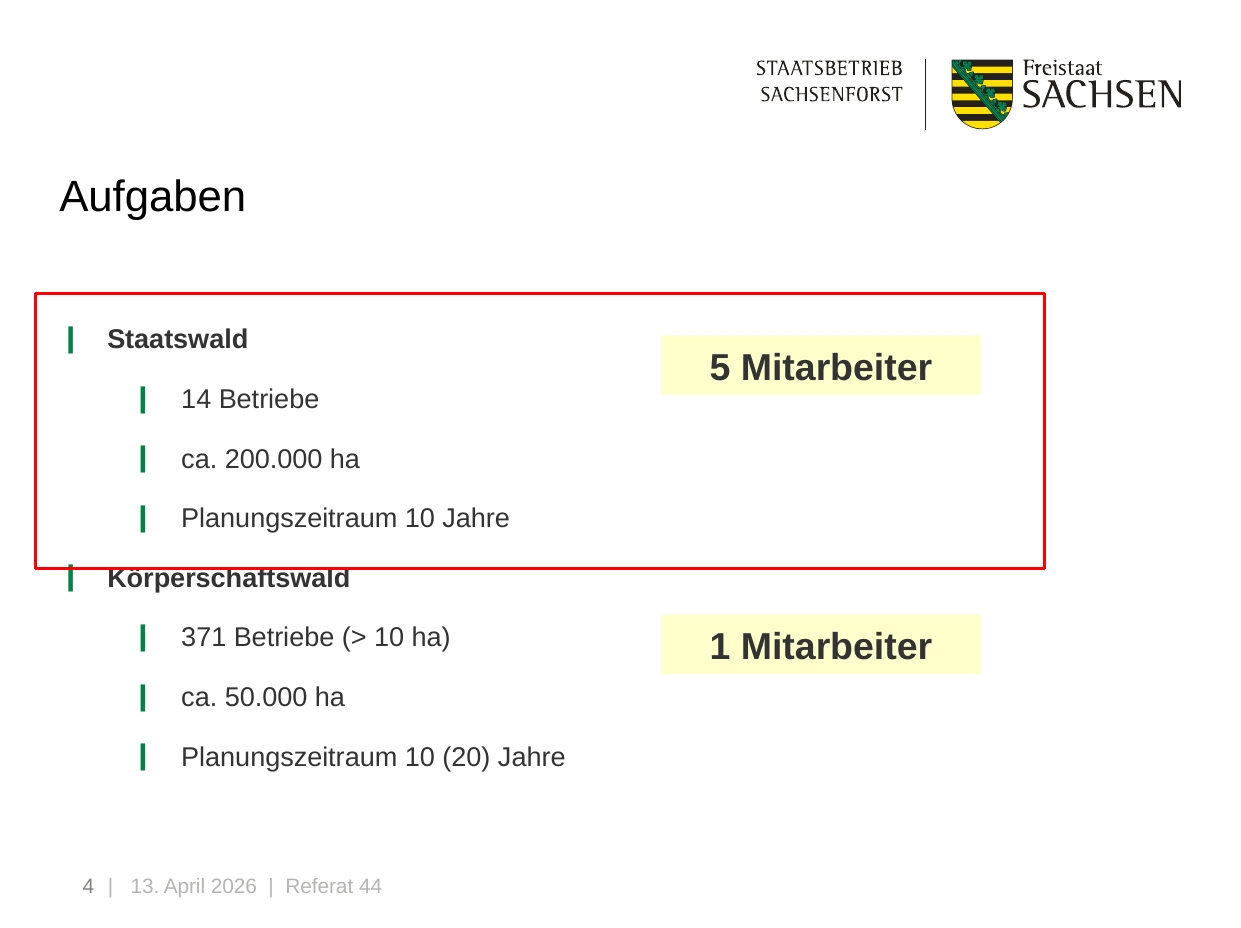

# Aufgaben

Staatswald
14 Betriebe
ca. 200.000 ha
Planungszeitraum 10 Jahre
Körperschaftswald
371 Betriebe (> 10 ha)
ca. 50.000 ha
Planungszeitraum 10 (20) Jahre

5 Mitarbeiter
1 Mitarbeiter
4
|   13. April 2026  |  Referat 44